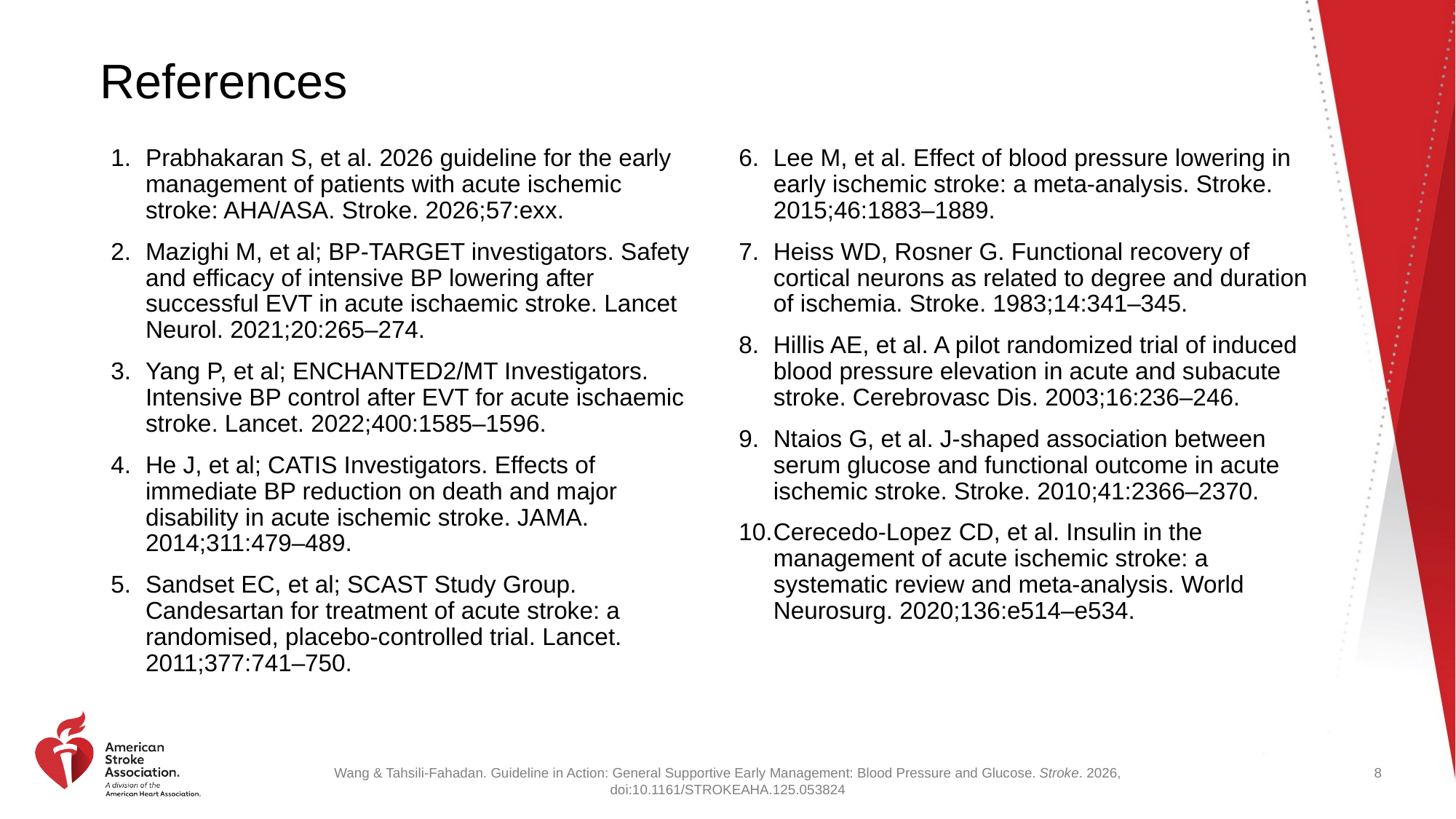

# References
Prabhakaran S, et al. 2026 guideline for the early management of patients with acute ischemic stroke: AHA/ASA. Stroke. 2026;57:exx.
Mazighi M, et al; BP-TARGET investigators. Safety and efficacy of intensive BP lowering after successful EVT in acute ischaemic stroke. Lancet Neurol. 2021;20:265–274.
Yang P, et al; ENCHANTED2/MT Investigators. Intensive BP control after EVT for acute ischaemic stroke. Lancet. 2022;400:1585–1596.
He J, et al; CATIS Investigators. Effects of immediate BP reduction on death and major disability in acute ischemic stroke. JAMA. 2014;311:479–489.
Sandset EC, et al; SCAST Study Group. Candesartan for treatment of acute stroke: a randomised, placebo-controlled trial. Lancet. 2011;377:741–750.
Lee M, et al. Effect of blood pressure lowering in early ischemic stroke: a meta-analysis. Stroke. 2015;46:1883–1889.
Heiss WD, Rosner G. Functional recovery of cortical neurons as related to degree and duration of ischemia. Stroke. 1983;14:341–345.
Hillis AE, et al. A pilot randomized trial of induced blood pressure elevation in acute and subacute stroke. Cerebrovasc Dis. 2003;16:236–246.
Ntaios G, et al. J-shaped association between serum glucose and functional outcome in acute ischemic stroke. Stroke. 2010;41:2366–2370.
Cerecedo-Lopez CD, et al. Insulin in the management of acute ischemic stroke: a systematic review and meta-analysis. World Neurosurg. 2020;136:e514–e534.

8